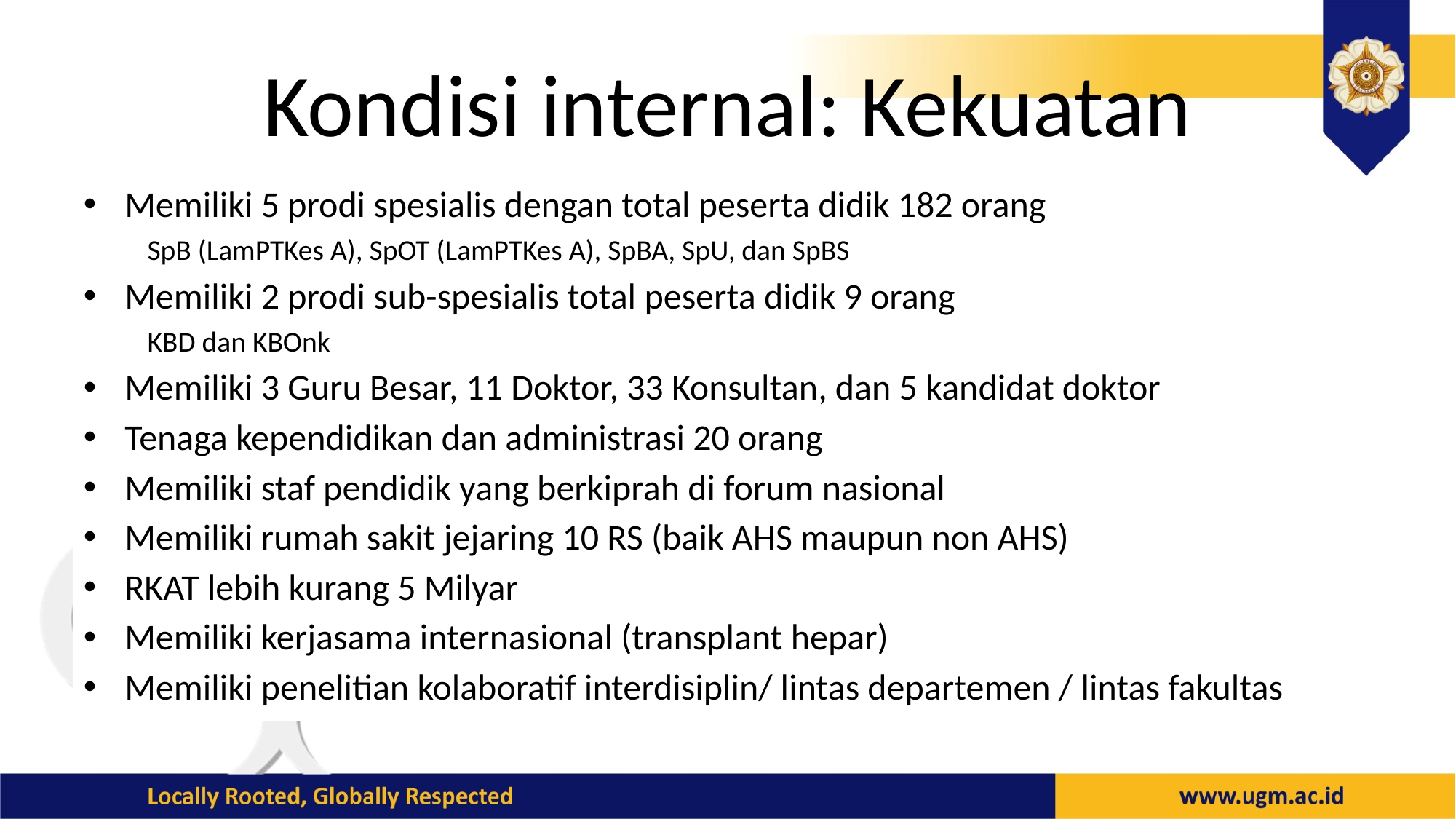

# Kondisi internal: Kekuatan
Memiliki 5 prodi spesialis dengan total peserta didik 182 orang
SpB (LamPTKes A), SpOT (LamPTKes A), SpBA, SpU, dan SpBS
Memiliki 2 prodi sub-spesialis total peserta didik 9 orang
KBD dan KBOnk
Memiliki 3 Guru Besar, 11 Doktor, 33 Konsultan, dan 5 kandidat doktor
Tenaga kependidikan dan administrasi 20 orang
Memiliki staf pendidik yang berkiprah di forum nasional
Memiliki rumah sakit jejaring 10 RS (baik AHS maupun non AHS)
RKAT lebih kurang 5 Milyar
Memiliki kerjasama internasional (transplant hepar)
Memiliki penelitian kolaboratif interdisiplin/ lintas departemen / lintas fakultas